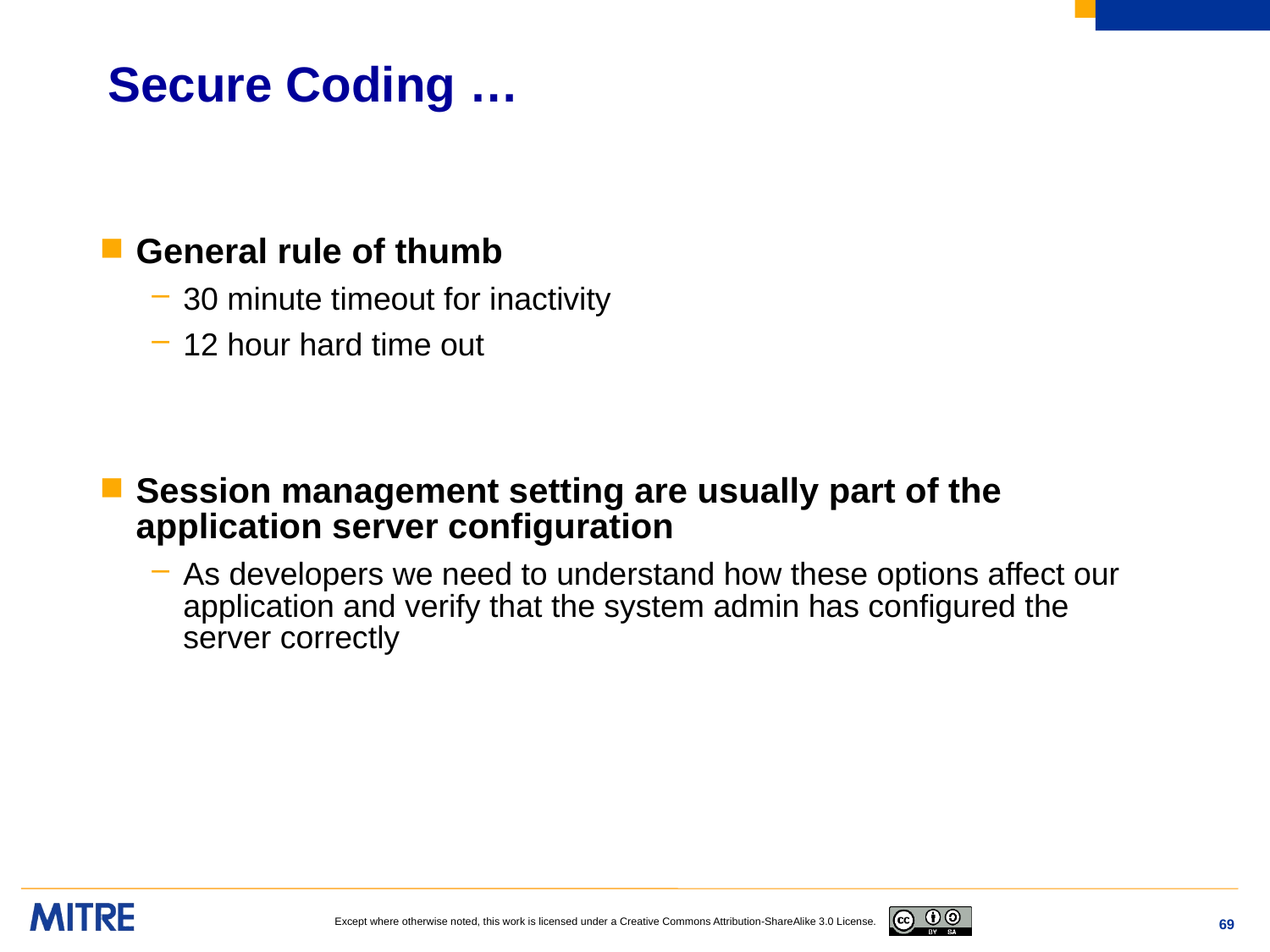

# Secure Coding …

General rule of thumb
30 minute timeout for inactivity
12 hour hard time out

Session management setting are usually part of the application server configuration
As developers we need to understand how these options affect our application and verify that the system admin has configured the server correctly
69